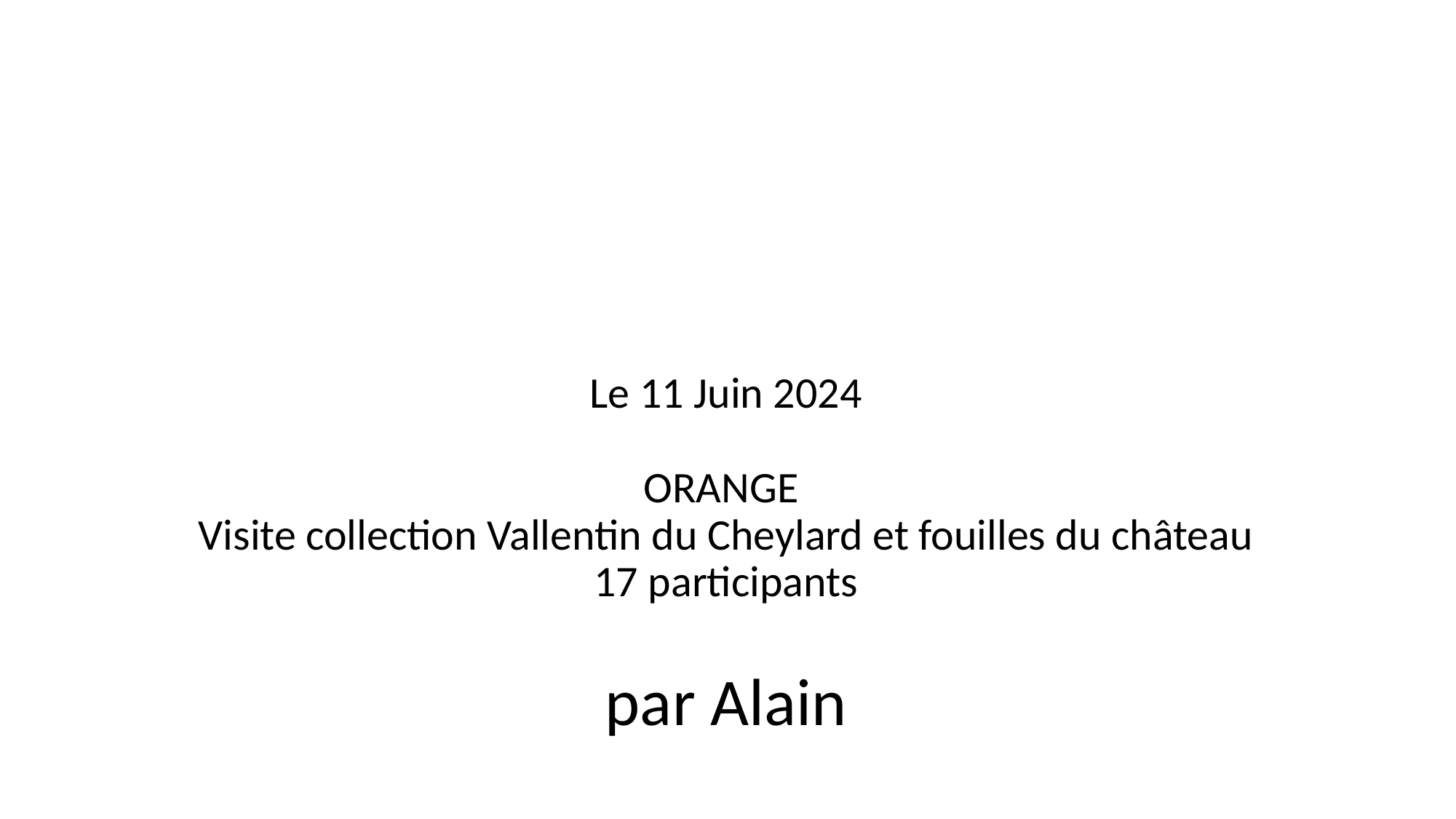

# Le 11 Juin 2024 ORANGE Visite collection Vallentin du Cheylard et fouilles du château 17 participants
par Alain